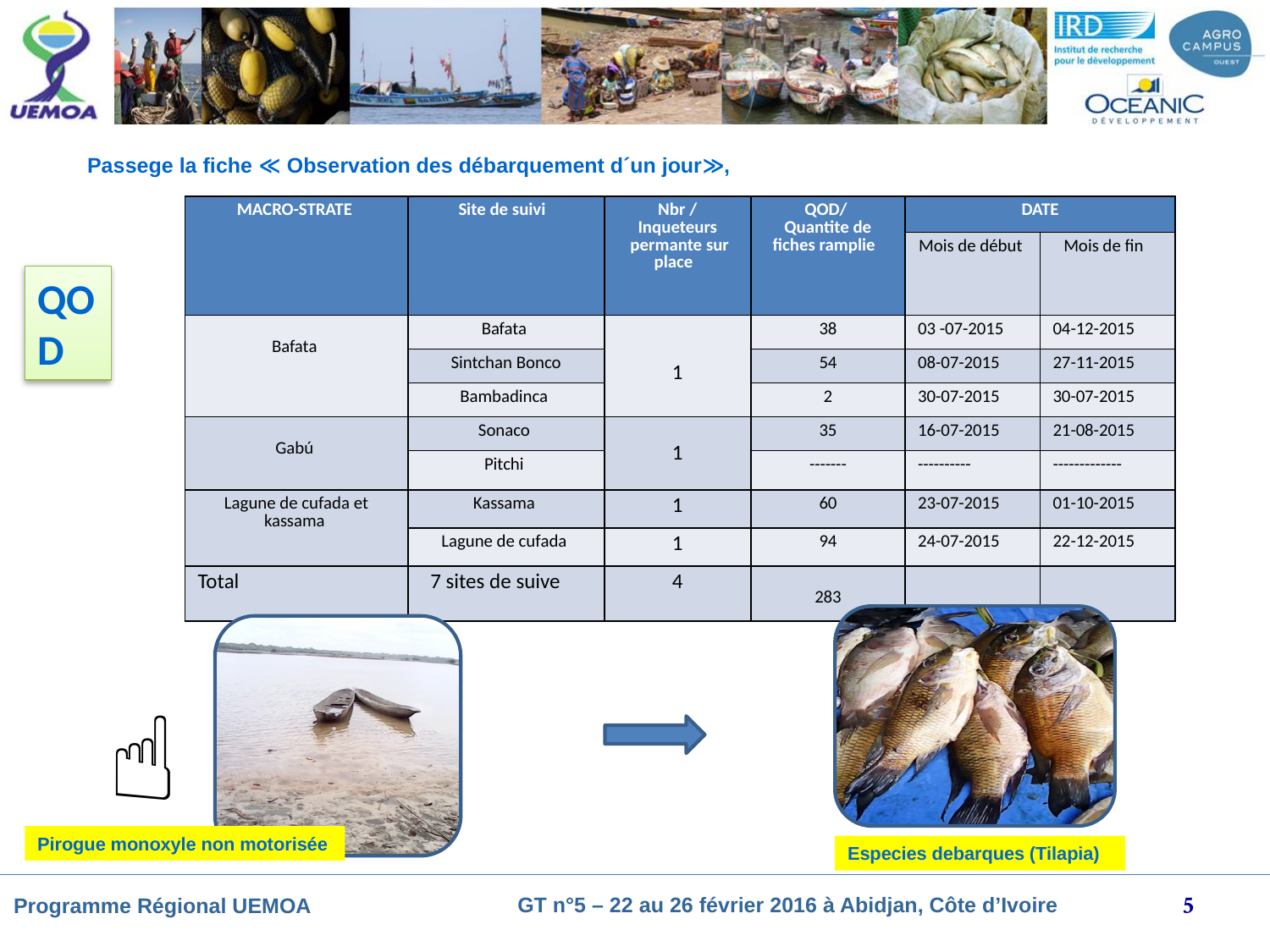

Passege la fiche ≪ Observation des débarquement d´un jour≫,
| MACRO-STRATE | Site de suivi | Nbr / Inqueteurs permante sur place | QOD/ Quantite de fiches ramplie | DATE |  |
| --- | --- | --- | --- | --- | --- |
|  |  |  |  | Mois de début | Mois de fin |
| Bafata | Bafata | 1 | 38 | 03 -07-2015 | 04-12-2015 |
|  | Sintchan Bonco |  | 54 | 08-07-2015 | 27-11-2015 |
|  | Bambadinca |  | 2 | 30-07-2015 | 30-07-2015 |
| Gabú | Sonaco | 1 | 35 | 16-07-2015 | 21-08-2015 |
|  | Pitchi |  | ------- | ---------- | ------------- |
| Lagune de cufada et kassama | Kassama | 1 | 60 | 23-07-2015 | 01-10-2015 |
|  | Lagune de cufada | 1 | 94 | 24-07-2015 | 22-12-2015 |
| Total | 7 sites de suive | 4 | 283 |  |  |
QOD

Pirogue monoxyle non motorisée
Especies debarques (Tilapia)
5
GT n°5 – 22 au 26 février 2016 à Abidjan, Côte d’Ivoire
Programme Régional UEMOA